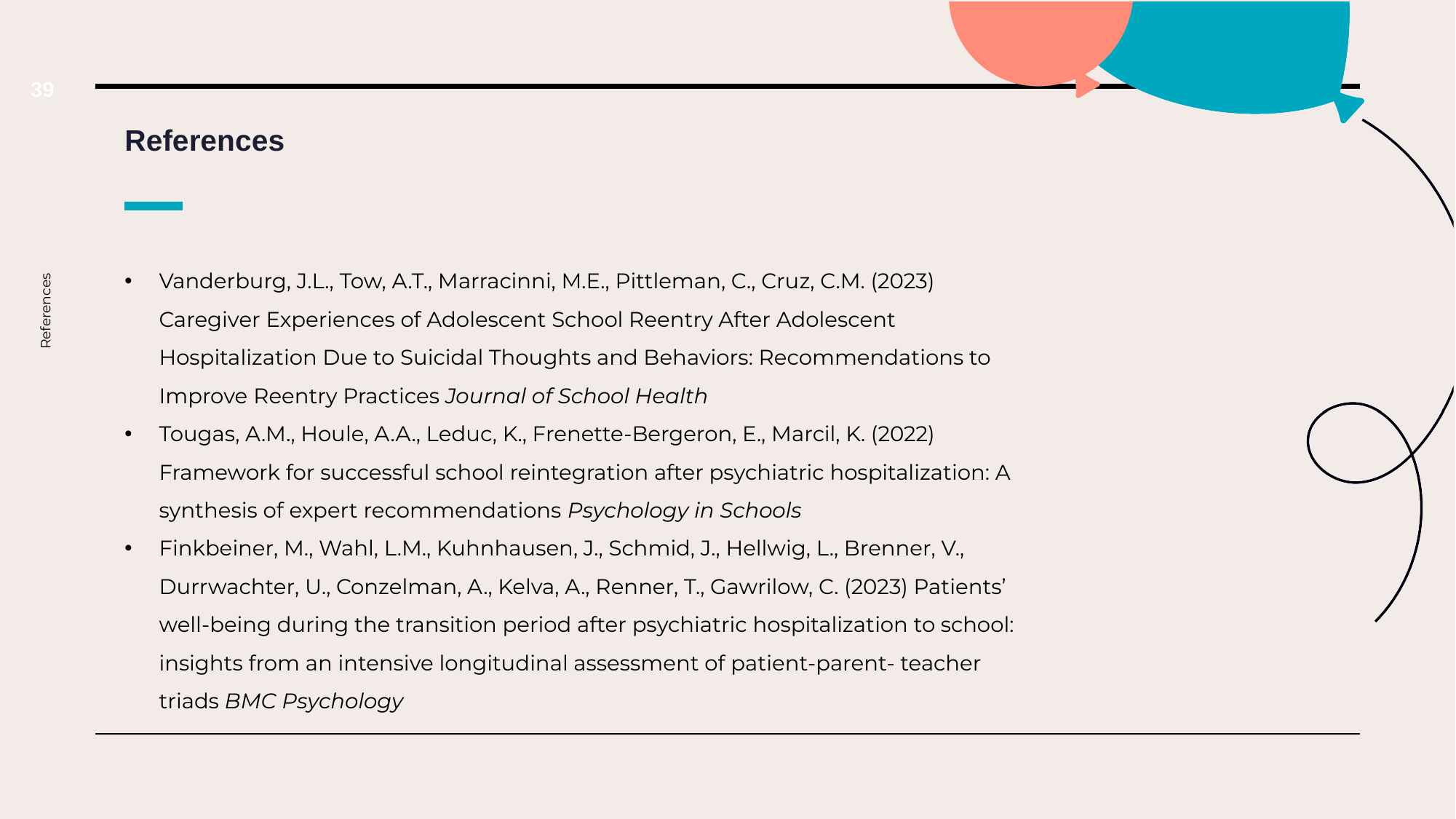

39
References
Vanderburg, J.L., Tow, A.T., Marracinni, M.E., Pittleman, C., Cruz, C.M. (2023) Caregiver Experiences of Adolescent School Reentry After Adolescent Hospitalization Due to Suicidal Thoughts and Behaviors: Recommendations to Improve Reentry Practices Journal of School Health
Tougas, A.M., Houle, A.A., Leduc, K., Frenette-Bergeron, E., Marcil, K. (2022) Framework for successful school reintegration after psychiatric hospitalization: A synthesis of expert recommendations Psychology in Schools
Finkbeiner, M., Wahl, L.M., Kuhnhausen, J., Schmid, J., Hellwig, L., Brenner, V., Durrwachter, U., Conzelman, A., Kelva, A., Renner, T., Gawrilow, C. (2023) Patients’ well-being during the transition period after psychiatric hospitalization to school: insights from an intensive longitudinal assessment of patient-parent- teacher triads BMC Psychology
References